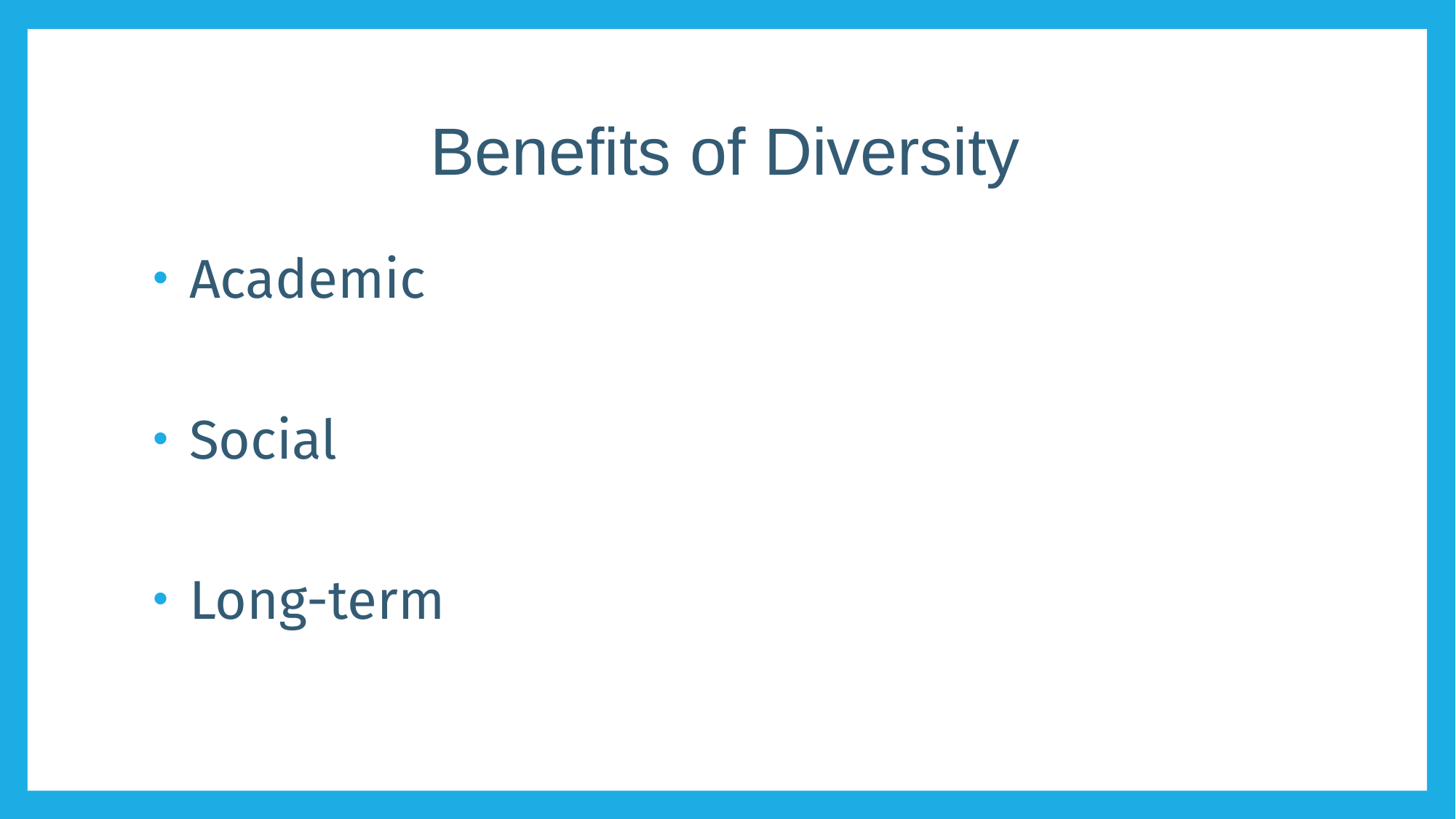

# Benefits of Diversity
 Academic

 Social

 Long-term